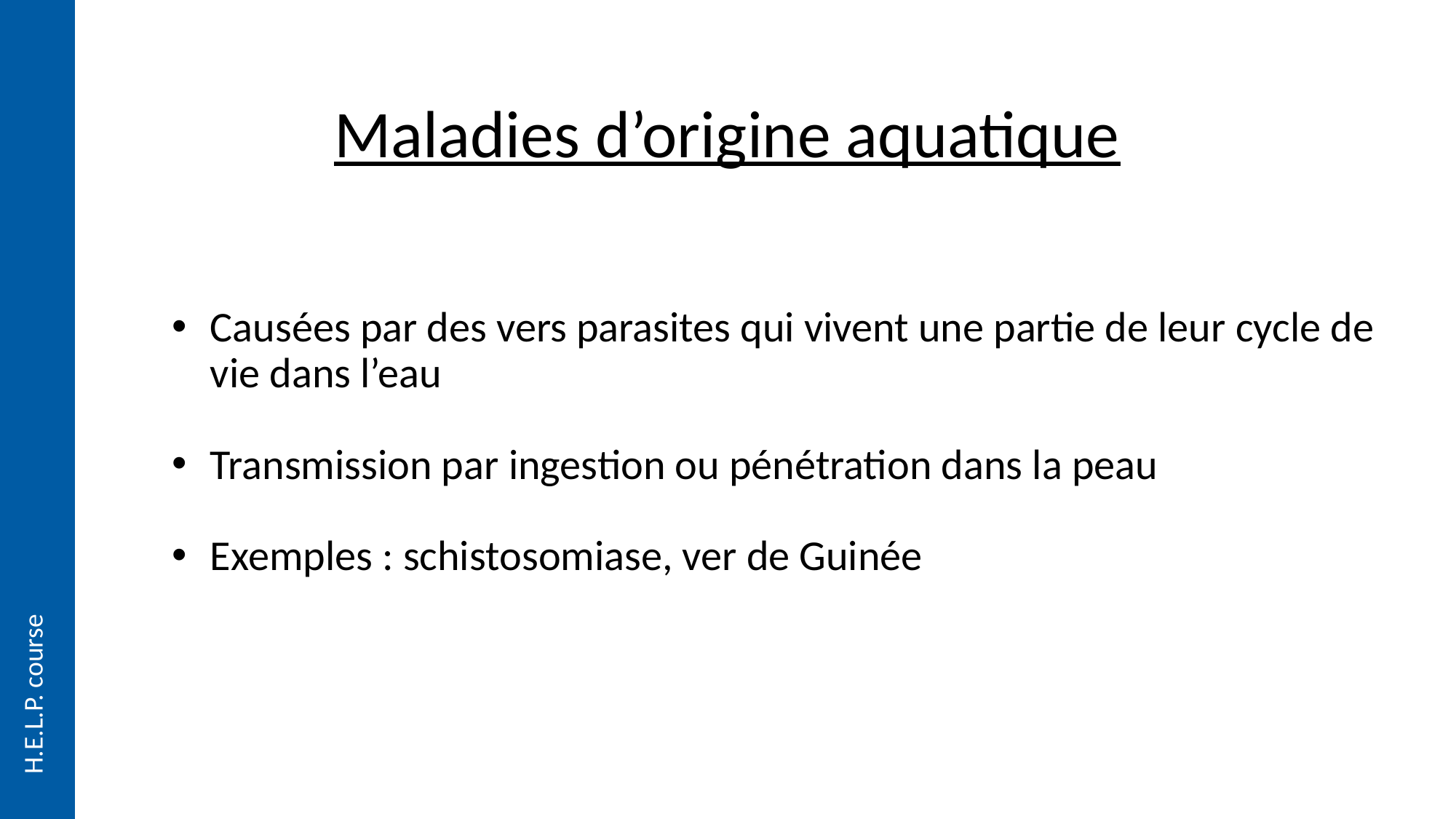

# Maladies d’origine aquatique
Causées par des vers parasites qui vivent une partie de leur cycle de vie dans l’eau

Transmission par ingestion ou pénétration dans la peau

Exemples : schistosomiase, ver de Guinée